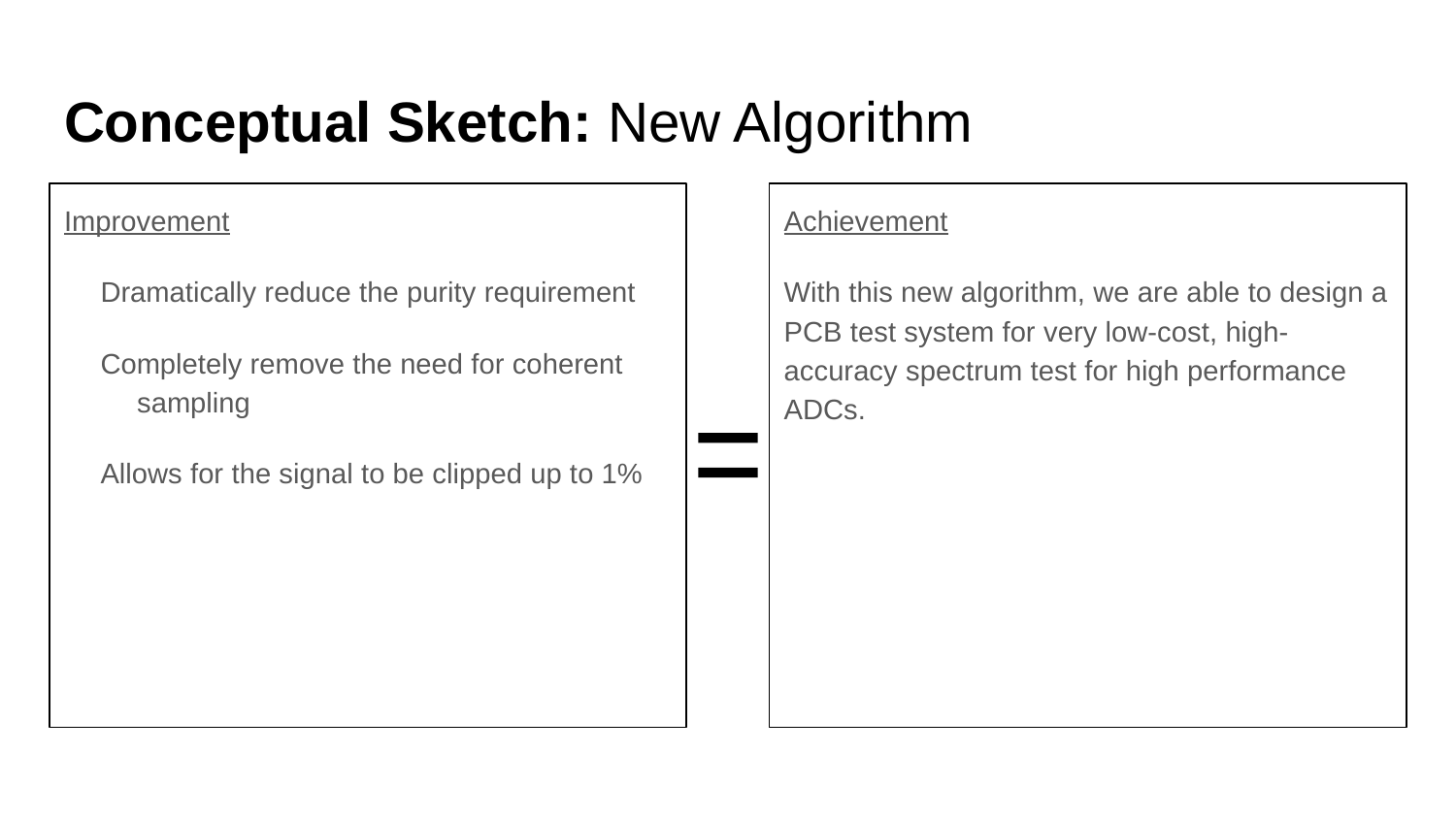

# Conceptual Sketch: New Algorithm
Improvement
Dramatically reduce the purity requirement
Completely remove the need for coherent sampling
Allows for the signal to be clipped up to 1%
Achievement
With this new algorithm, we are able to design a PCB test system for very low-cost, high-accuracy spectrum test for high performance ADCs.
=